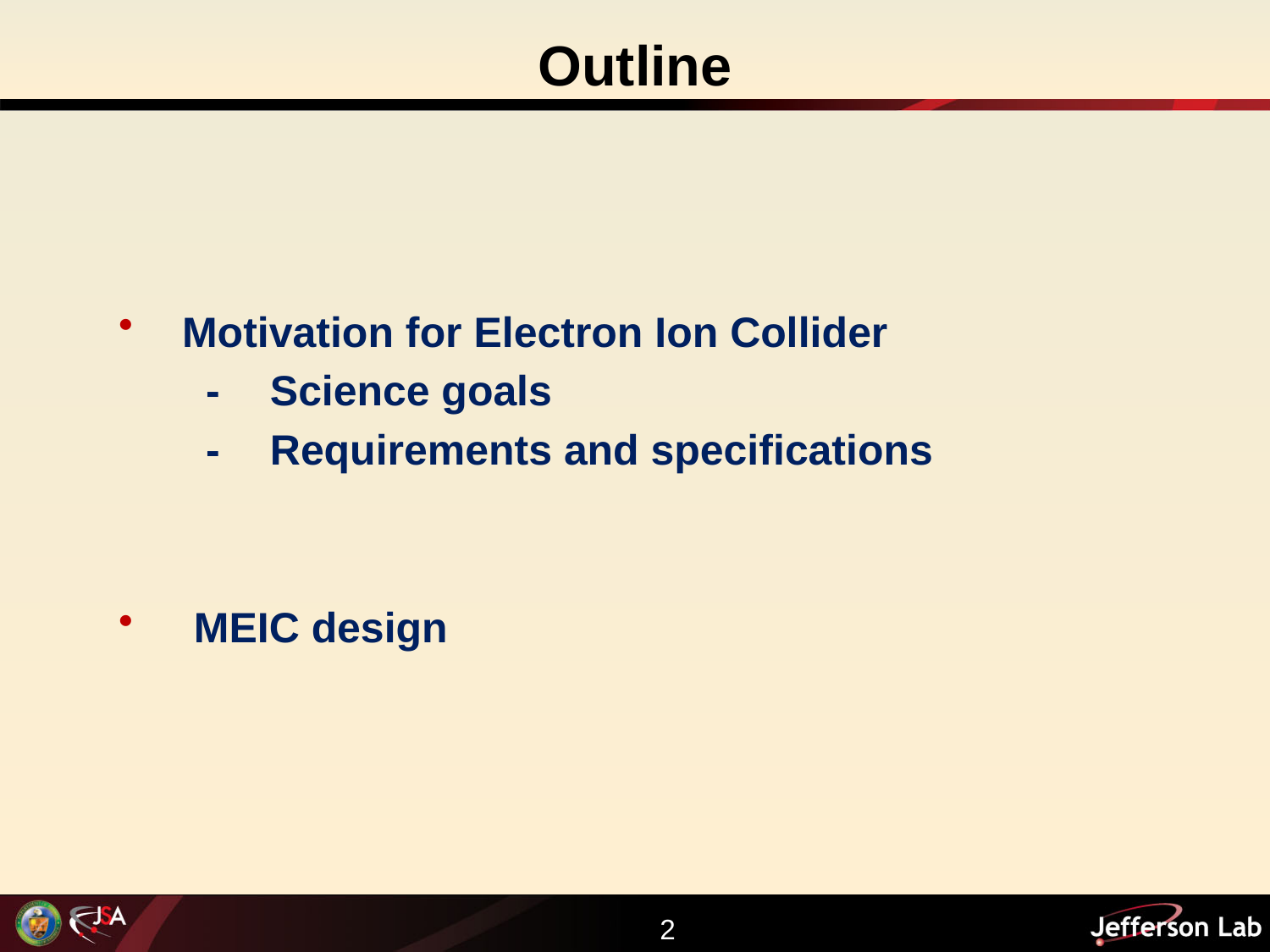

# Outline

Motivation for Electron Ion Collider
-	Science goals
-	Requirements and specifications

 MEIC design